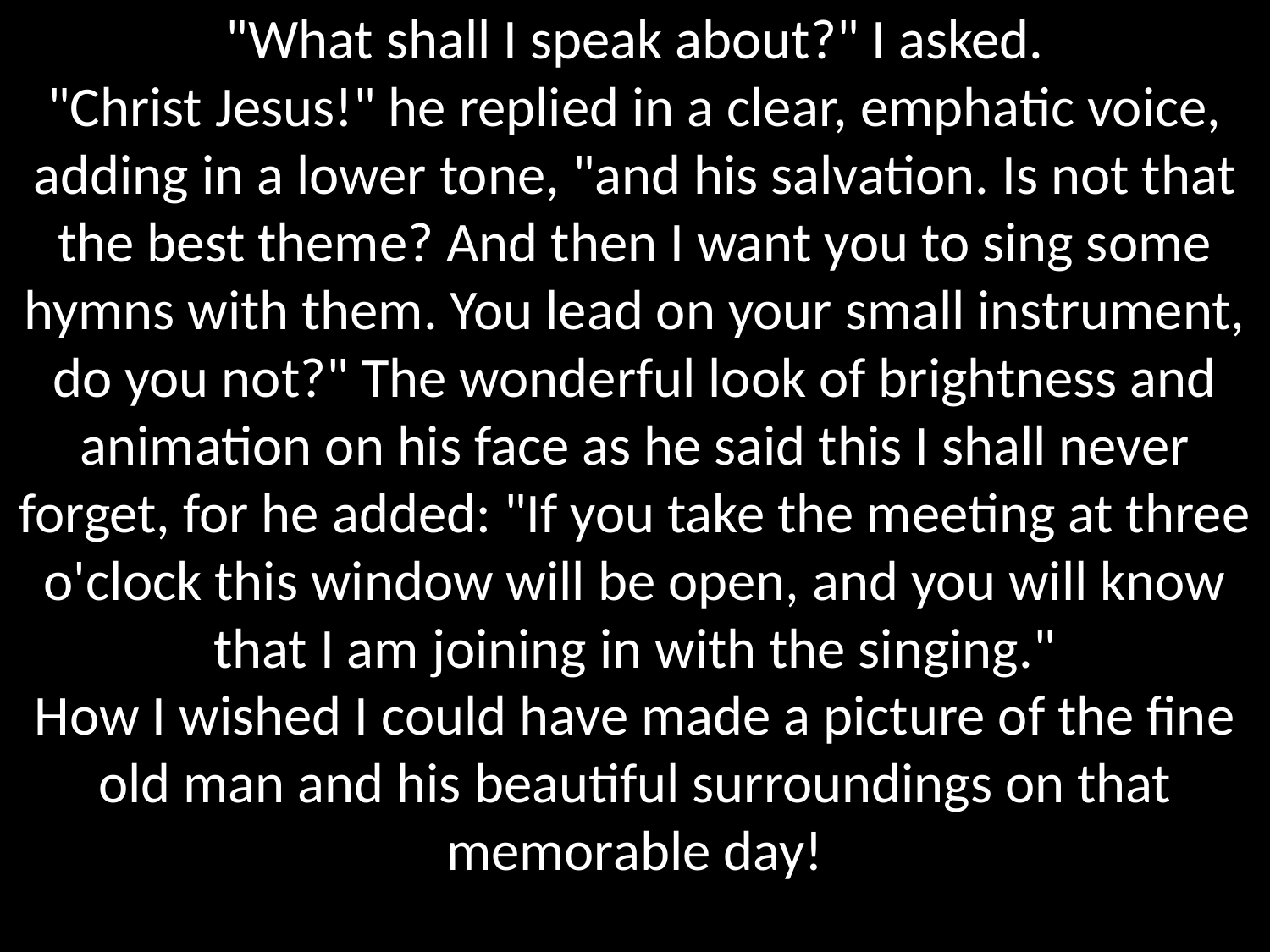

# "What shall I speak about?" I asked. "Christ Jesus!" he replied in a clear, emphatic voice, adding in a lower tone, "and his salvation. Is not that the best theme? And then I want you to sing some hymns with them. You lead on your small instrument, do you not?" The wonderful look of brightness and animation on his face as he said this I shall never forget, for he added: "If you take the meeting at three o'clock this window will be open, and you will know that I am joining in with the singing." How I wished I could have made a picture of the fine old man and his beautiful surroundings on that memorable day!